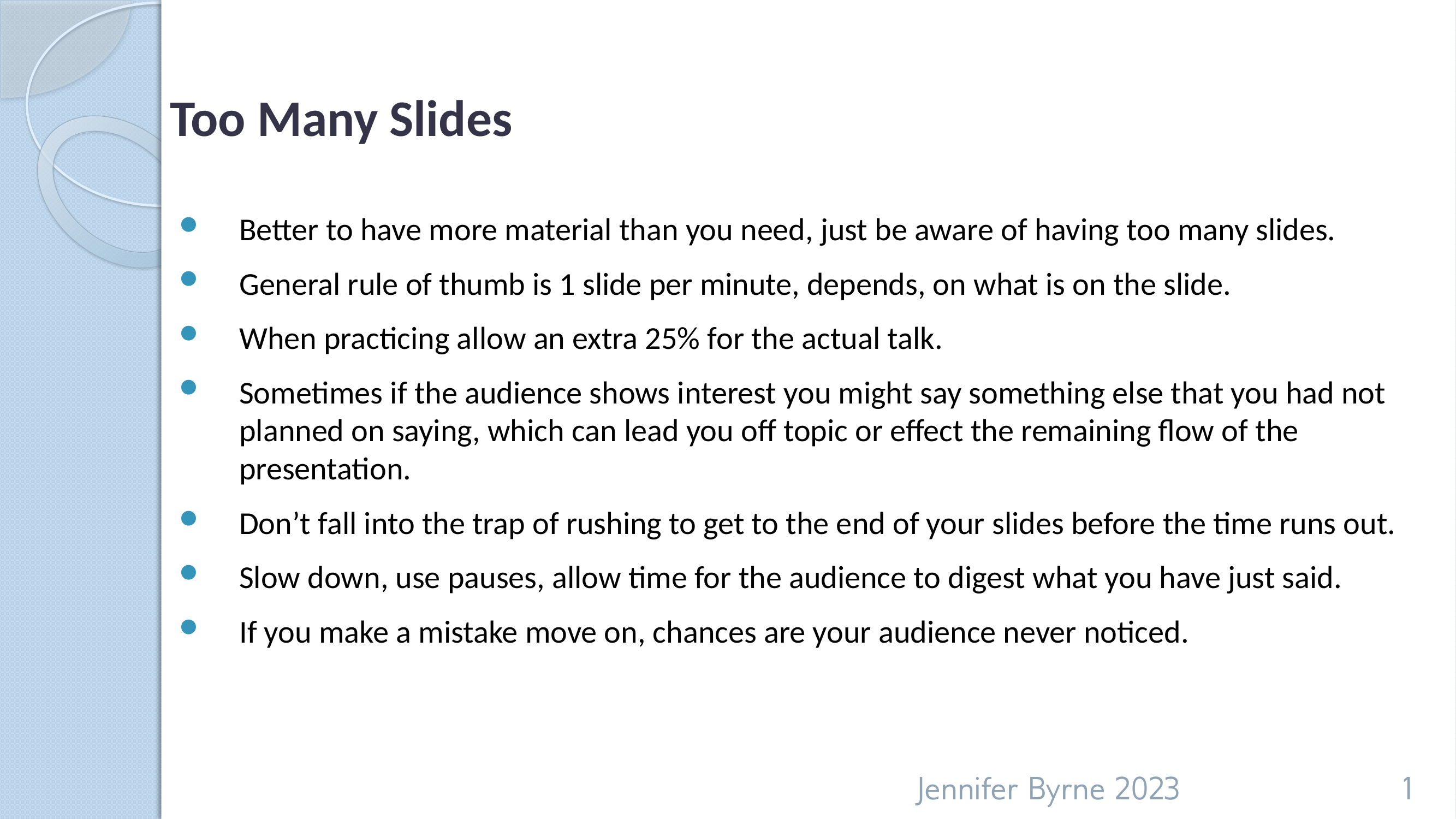

# Too Many Slides
Better to have more material than you need, just be aware of having too many slides.
General rule of thumb is 1 slide per minute, depends, on what is on the slide.
When practicing allow an extra 25% for the actual talk.
Sometimes if the audience shows interest you might say something else that you had not planned on saying, which can lead you off topic or effect the remaining flow of the presentation.
Don’t fall into the trap of rushing to get to the end of your slides before the time runs out.
Slow down, use pauses, allow time for the audience to digest what you have just said.
If you make a mistake move on, chances are your audience never noticed.
Jennifer Byrne 2023
4